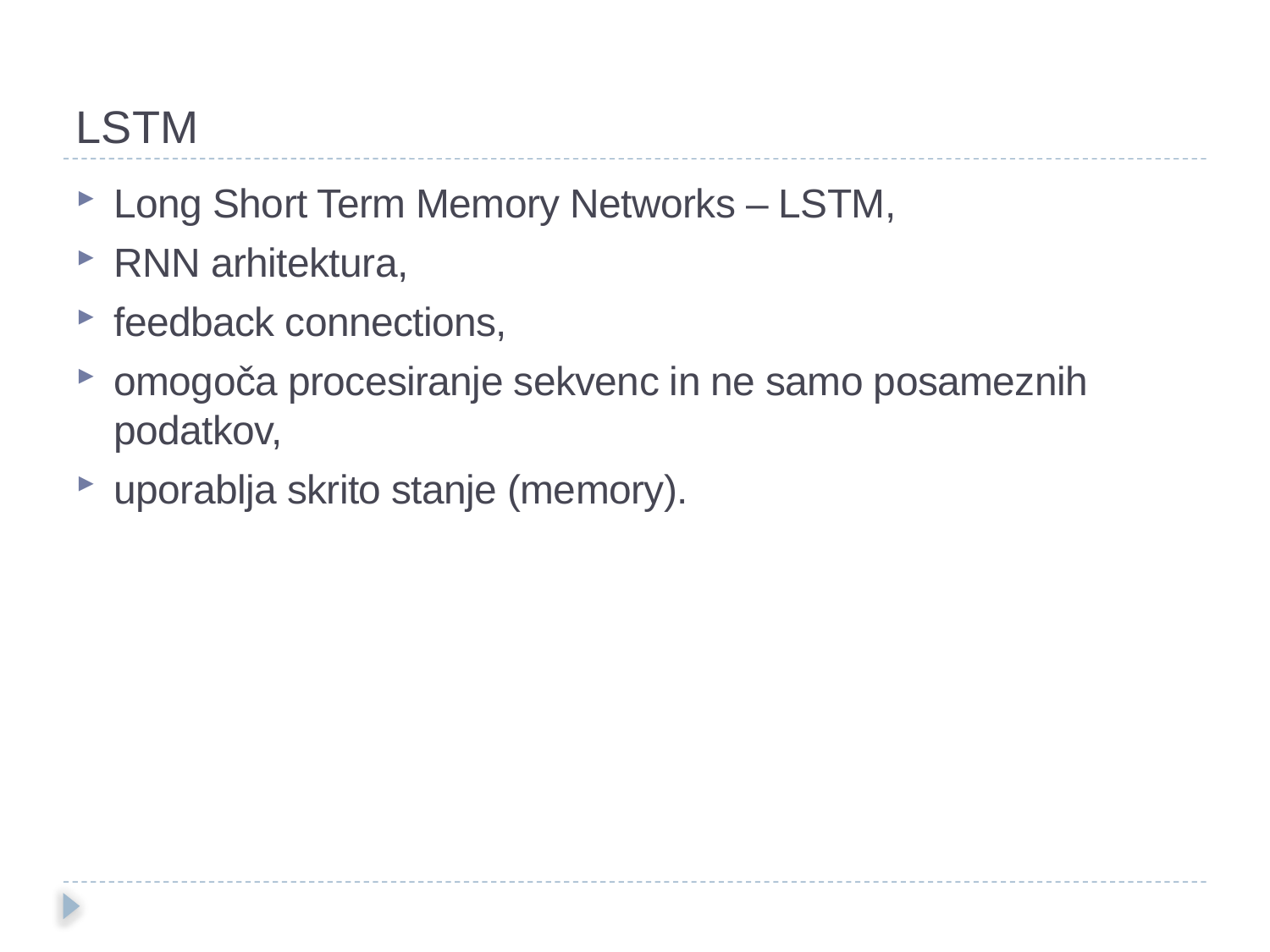

LSTM
Long Short Term Memory Networks – LSTM,
RNN arhitektura,
feedback connections,
omogoča procesiranje sekvenc in ne samo posameznih podatkov,
uporablja skrito stanje (memory).